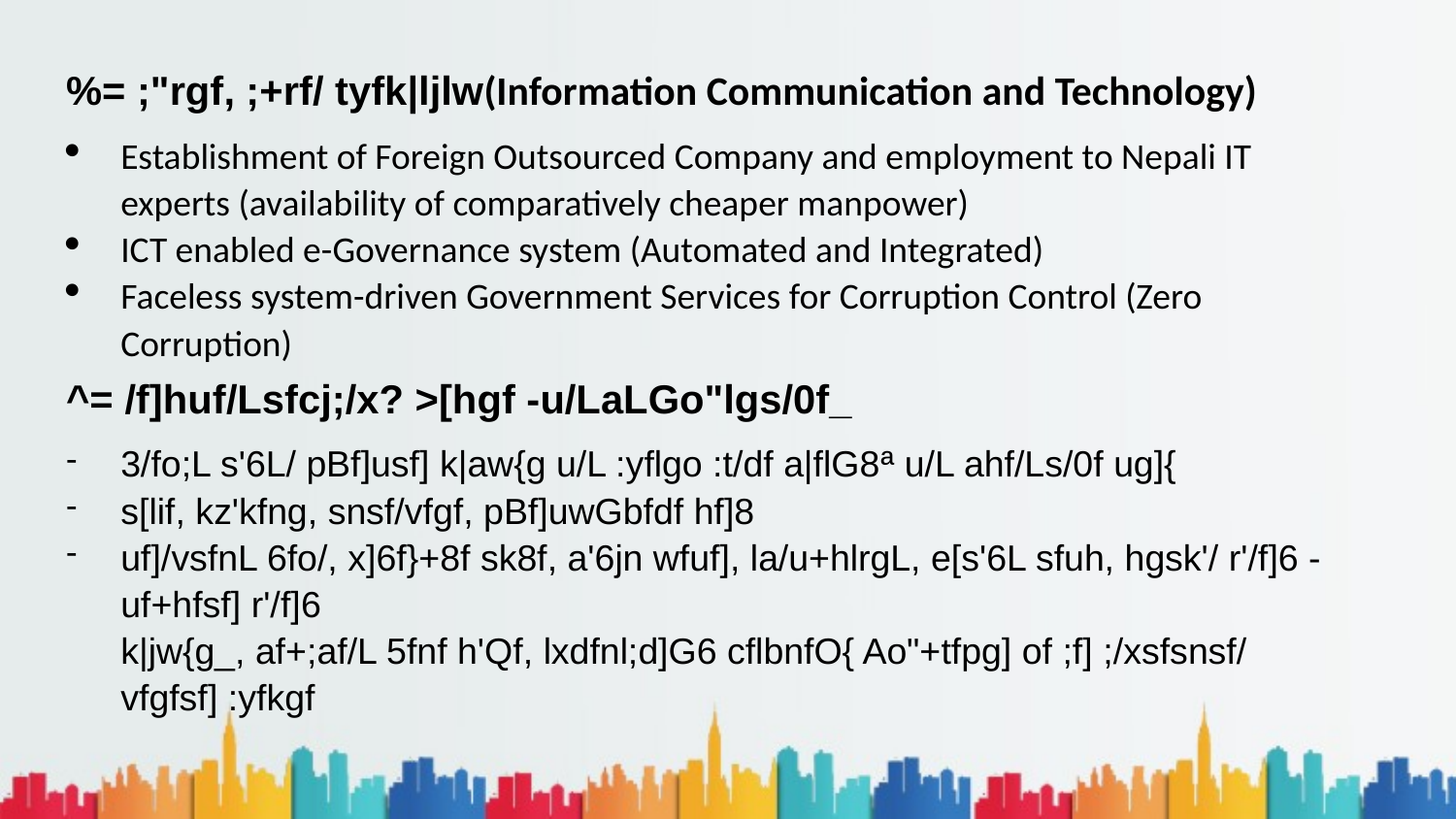

%= ;"rgf, ;+rf/ tyfk|ljlw(Information Communication and Technology)
Establishment of Foreign Outsourced Company and employment to Nepali IT
experts (availability of comparatively cheaper manpower)
ICT enabled e-Governance system (Automated and Integrated)
Faceless system-driven Government Services for Corruption Control (Zero
Corruption)
^= /f]huf/Lsfcj;/x? >[hgf -u/LaLGo"lgs/0f_
3/fo;L s'6L/ pBf]usf] k|aw{g u/L :yflgo :t/df a|flG8ª u/L ahf/Ls/0f ug]{
s[lif, kz'kfng, snsf/vfgf, pBf]uwGbfdf hf]8
uf]/vsfnL 6fo/, x]6f}+8f sk8f, a'6jn wfuf], la/u+hlrgL, e[s'6L sfuh, hgsk'/ r'/f]6 -uf+hfsf] r'/f]6
k|jw{g_, af+;af/L 5fnf h'Qf, lxdfnl;d]G6 cflbnfO{ Ao"+tfpg] of ;f] ;/xsfsnsf/vfgfsf] :yfkgf